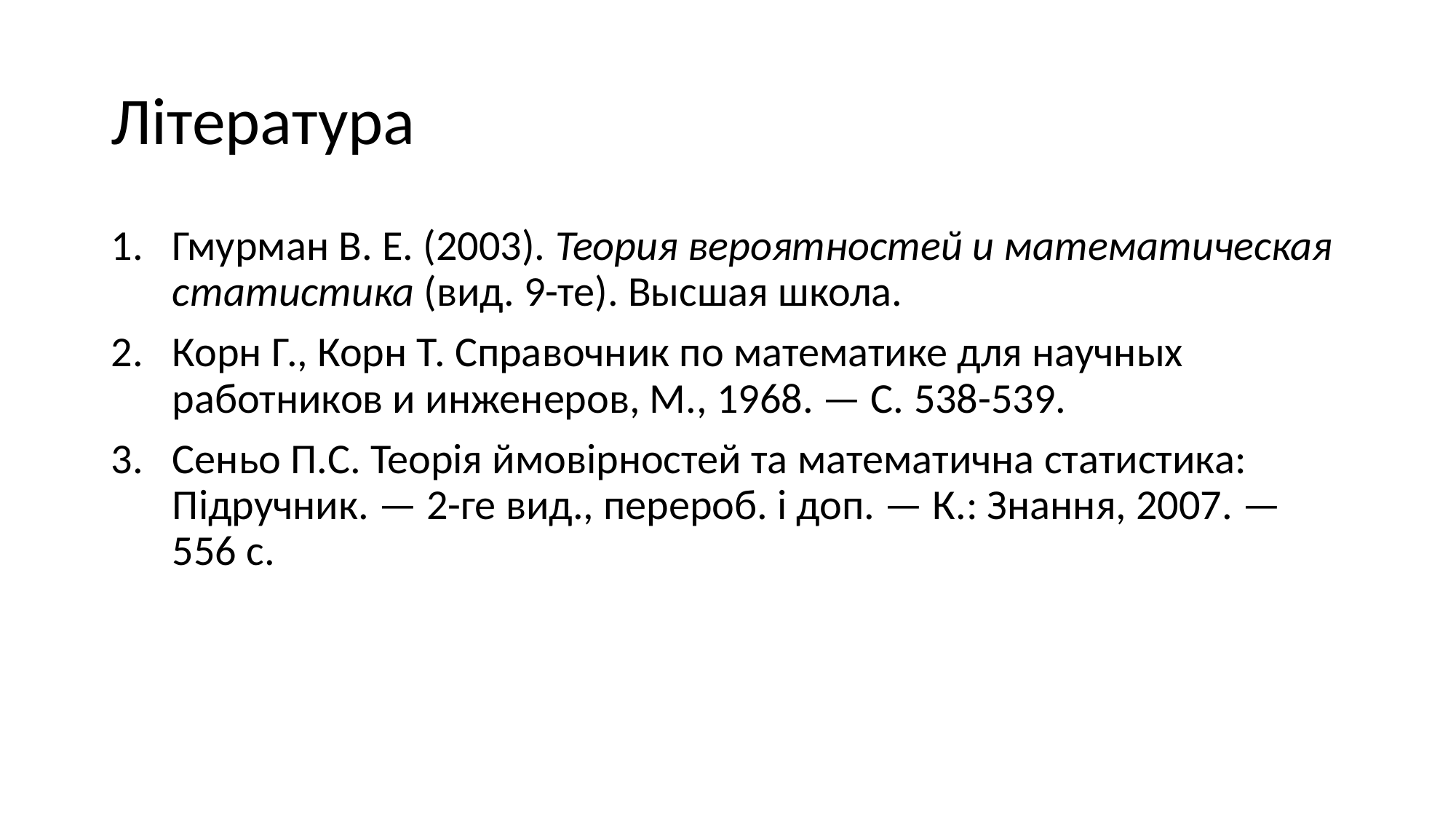

# Література
Гмурман В. Е. (2003). Теория вероятностей и математическая статистика (вид. 9-те). Высшая школа.
Корн Г., Корн Т. Справочник по математике для научных работников и инженеров, М., 1968. — С. 538-539.
Сеньо П.С. Теорія ймовірностей та математична статистика: Підручник. — 2-ге вид., перероб. і доп. — К.: Знання, 2007. — 556 с.